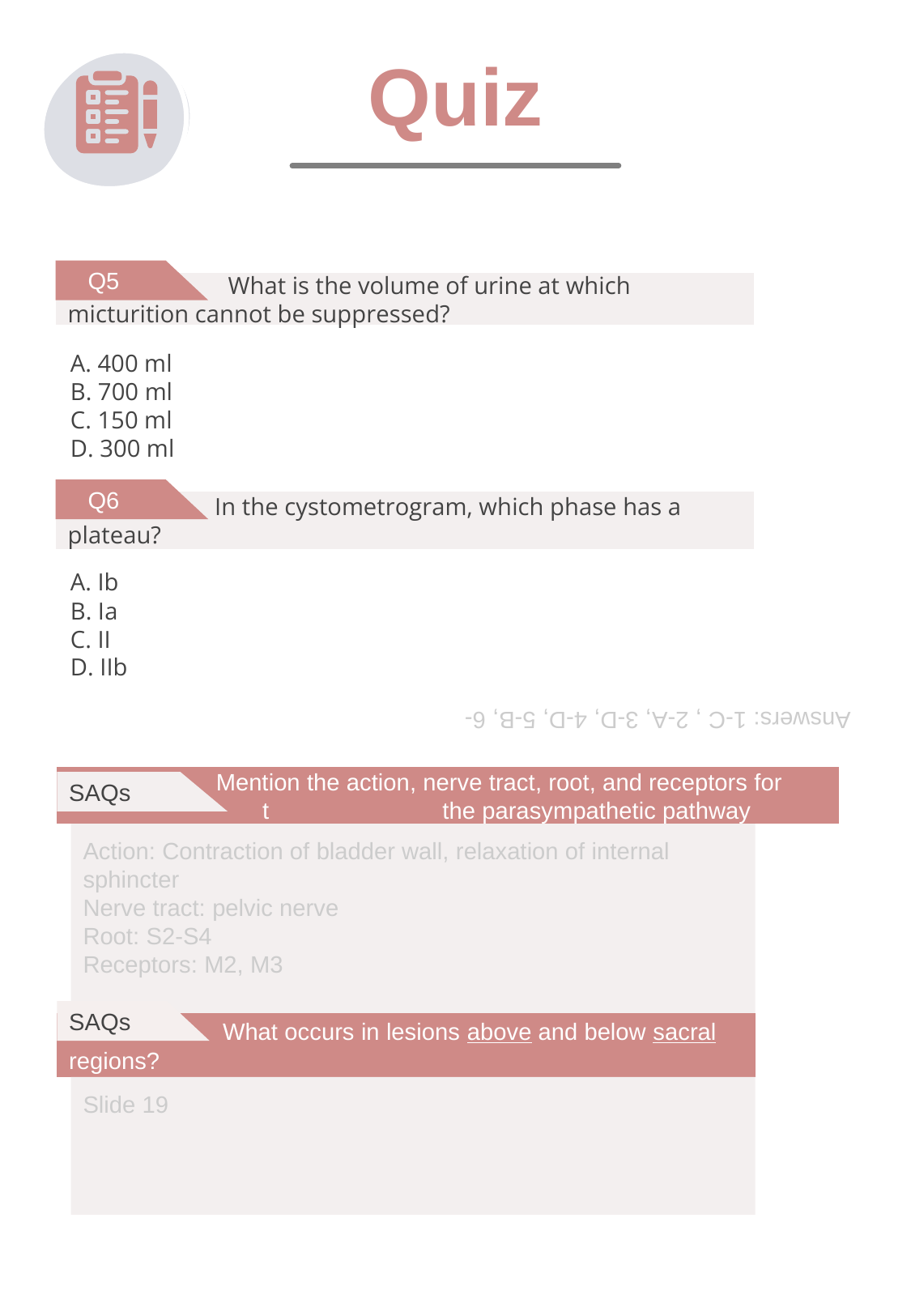

Quiz

   Q5
                        What is the volume of urine at which micturition cannot be suppressed?
A. 400 ml
B. 700 ml
C. 150 ml
D. 300 ml
   Q6
                      In the cystometrogram, which phase has a plateau?
A. Ib
B. Ia
C. II
D. IIb
Answers: 1-C , 2-A, 3-D, 4-D, 5-B, 6-
                      Mention the action, nerve tract, root, and receptors for                                    t                          the parasympathetic pathway
SAQs
Action: Contraction of bladder wall, relaxation of internal sphincter
Nerve tract: pelvic nerve
Root: S2-S4
Receptors: M2, M3

SAQs
                       What occurs in lesions above and below sacral regions?
Slide 19